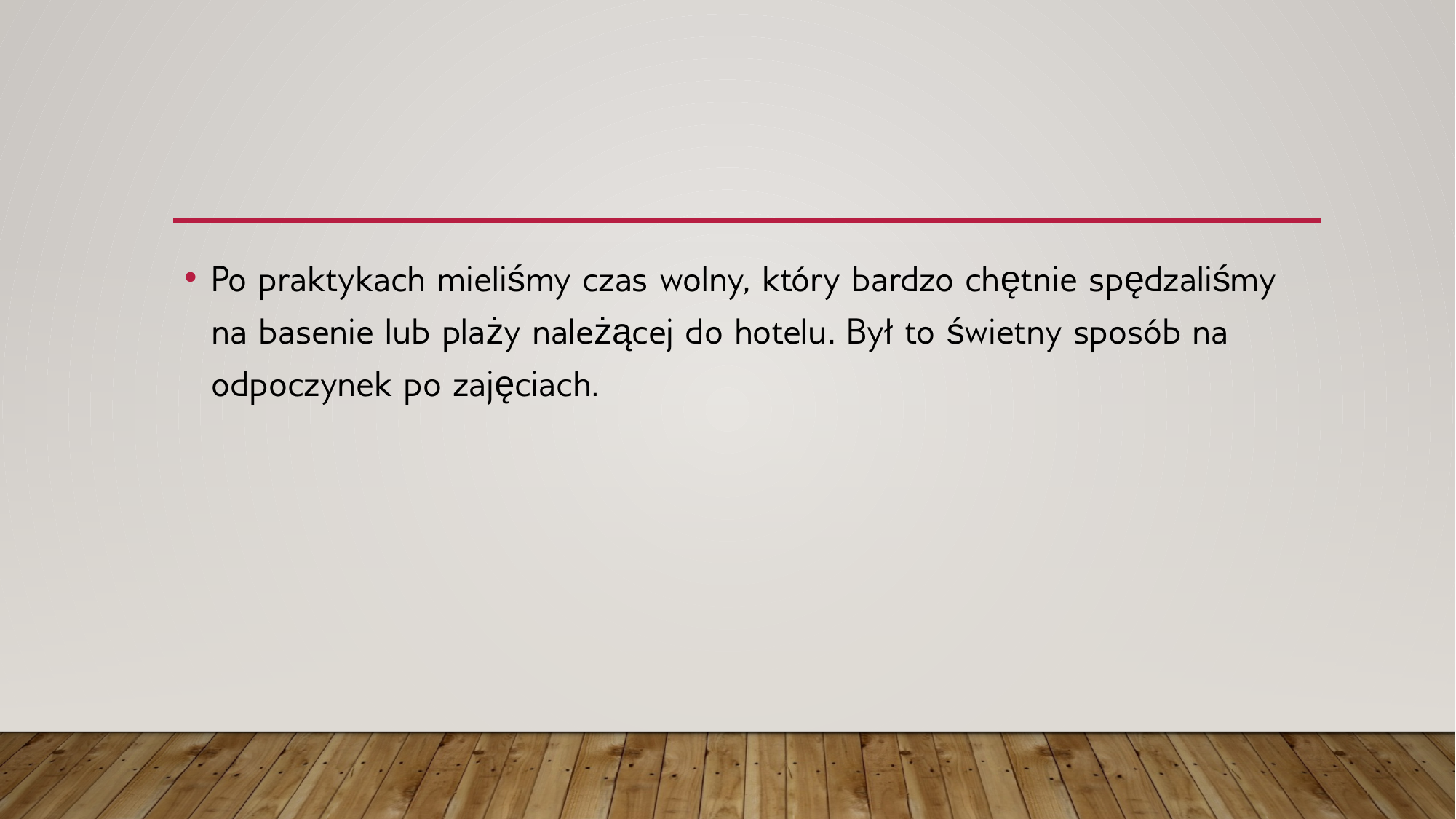

Po praktykach mieliśmy czas wolny, który bardzo chętnie spędzaliśmy na basenie lub plaży należącej do hotelu. Był to świetny sposób na odpoczynek po zajęciach.